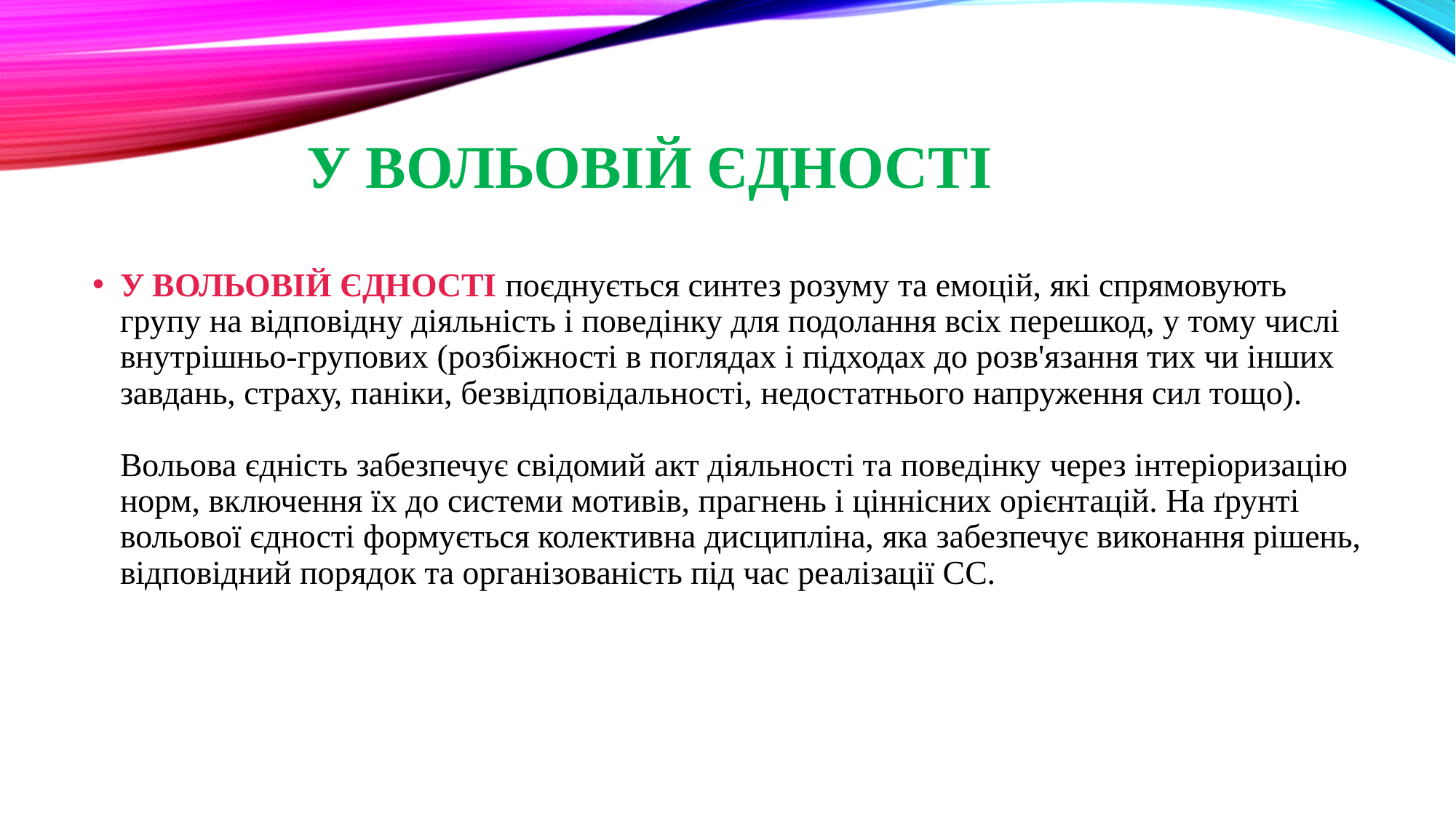

# У ВОЛЬОВІЙ ЄДНОСТІ
У ВОЛЬОВІЙ ЄДНОСТІ поєднується синтез розуму та емоцій, які спрямовують групу на відповідну діяльність і поведінку для подолання всіх перешкод, у тому числі внутрішньо-групових (розбіжності в поглядах і підходах до розв'язання тих чи інших завдань, страху, паніки, безвідповідальності, недостатнього напруження сил тощо).
Вольова єдність забезпечує свідомий акт діяльності та поведінку через інтеріоризацію норм, включення їх до системи мотивів, прагнень і ціннісних орієнтацій. На ґрунті вольової єдності формується колективна дисципліна, яка забезпечує виконання рішень, відповідний порядок та організованість під час реалізації СС.